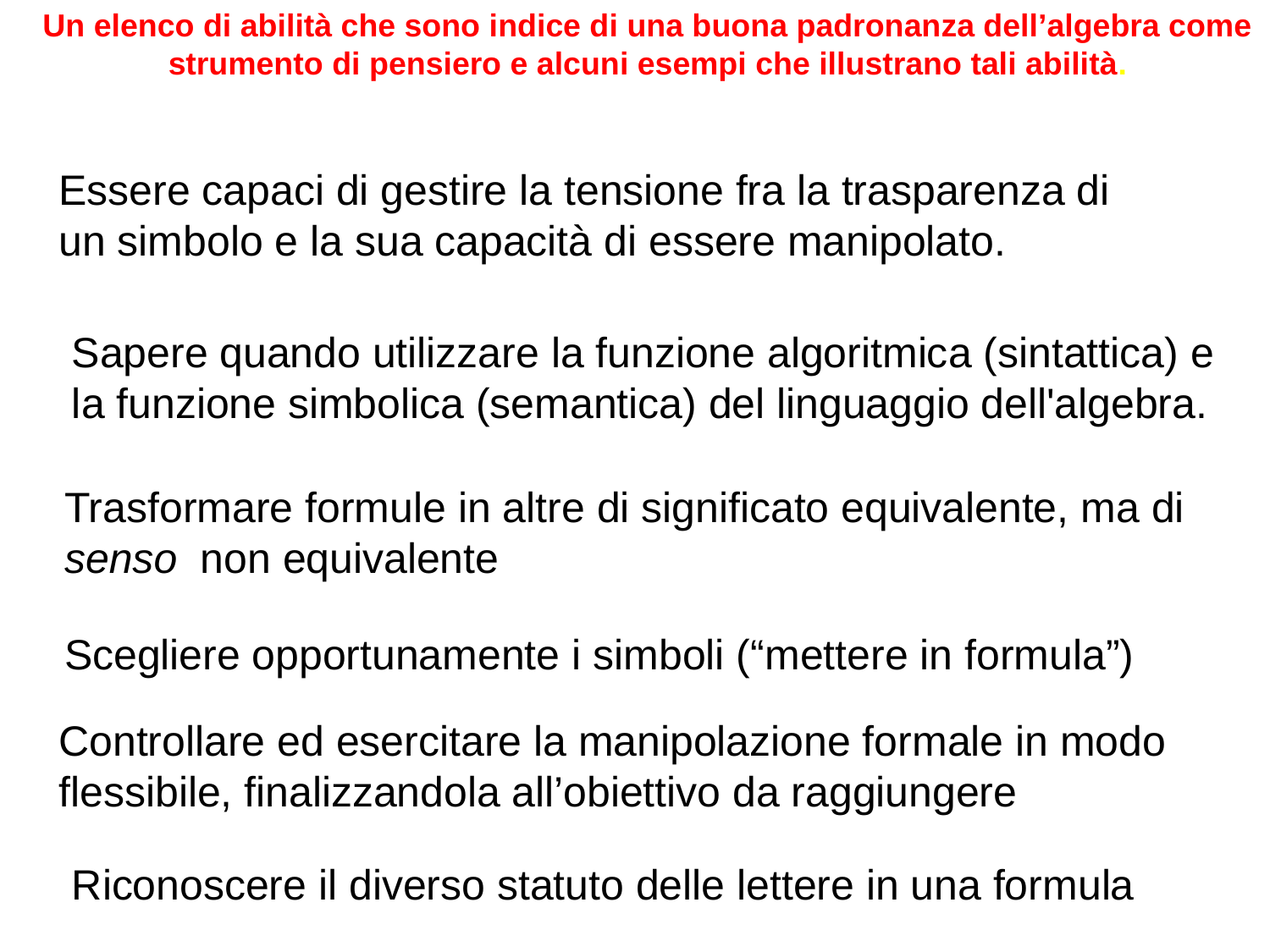

Un elenco di abilità che sono indice di una buona padronanza dell’algebra come strumento di pensiero e alcuni esempi che illustrano tali abilità.
Essere capaci di gestire la tensione fra la trasparenza di un simbolo e la sua capacità di essere manipolato.
Sapere quando utilizzare la funzione algoritmica (sintattica) e la funzione simbolica (semantica) del linguaggio dell'algebra.
Trasformare formule in altre di significato equivalente, ma di senso  non equivalente
Scegliere opportunamente i simboli (“mettere in formula”)
Controllare ed esercitare la manipolazione formale in modo flessibile, finalizzandola all’obiettivo da raggiungere
Riconoscere il diverso statuto delle lettere in una formula